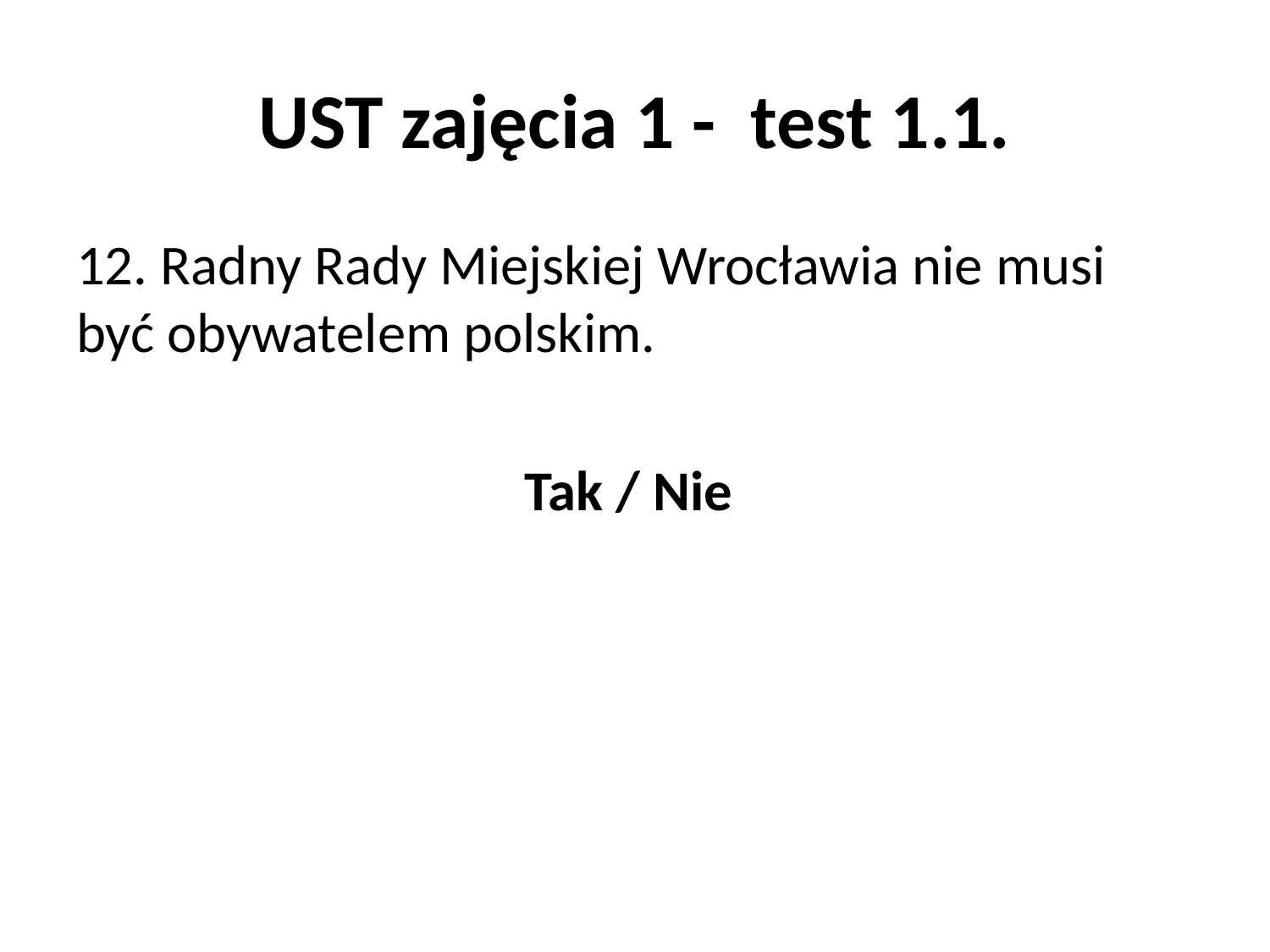

# UST zajęcia 1 -  test 1.1.
12. Radny Rady Miejskiej Wrocławia nie musi być obywatelem polskim.

Tak / Nie